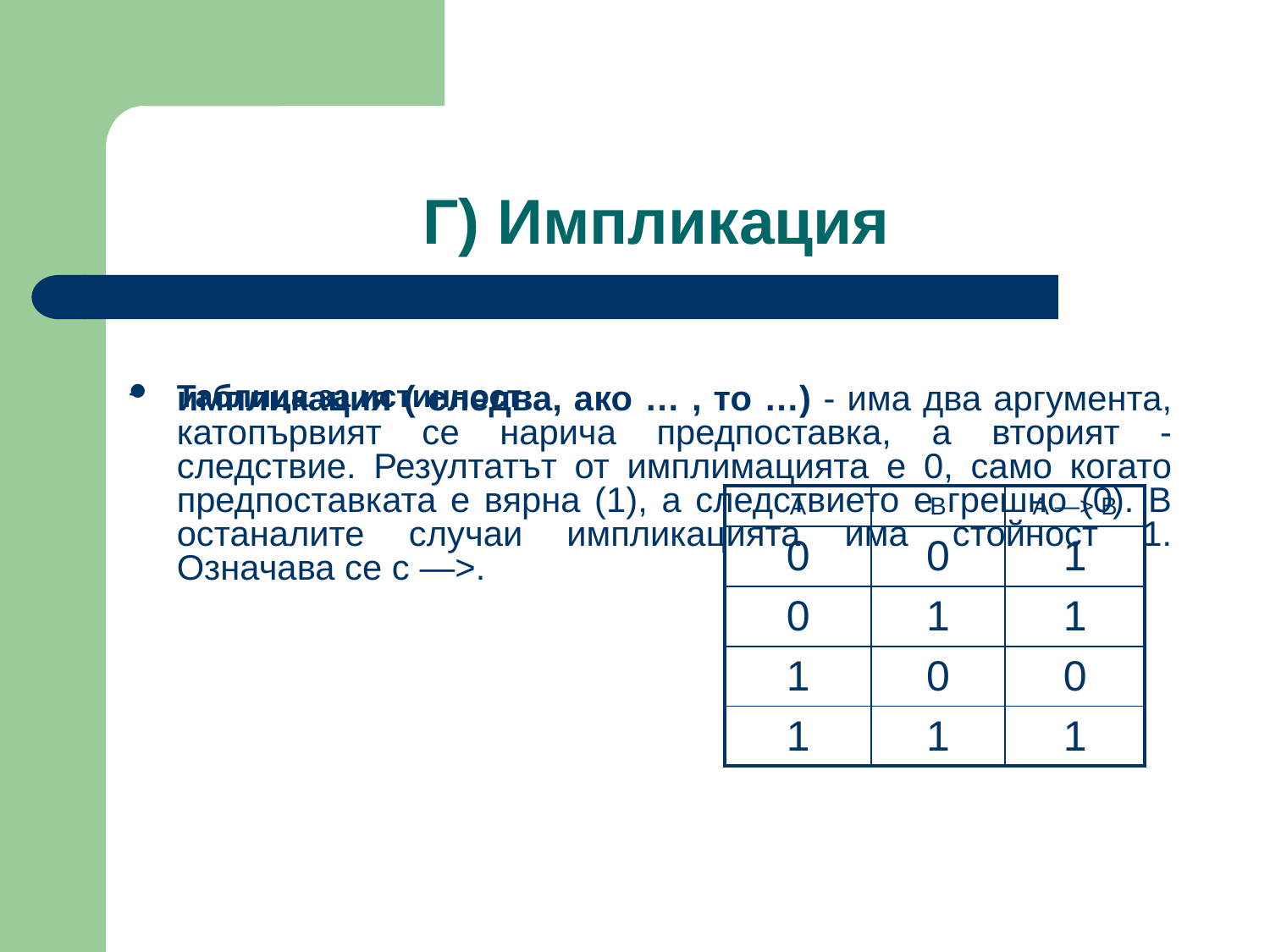

# Г) Импликация

импликация ( следва, ако … , то …) - има два аргумента, катопървият се нарича предпоставка, а вторият - следствие. Резултатът от имплимацията е 0, само когато предпоставката е вярна (1), а следствието е грешно (0). В останалите случаи импликацията има стойност 1.
Означава се с —>.

Таблица за истинност:

| A | B | A —> B |
| --- | --- | --- |
| 0 | 0 | 1 |
| 0 | 1 | 1 |
| 1 | 0 | 0 |
| 1 | 1 | 1 |